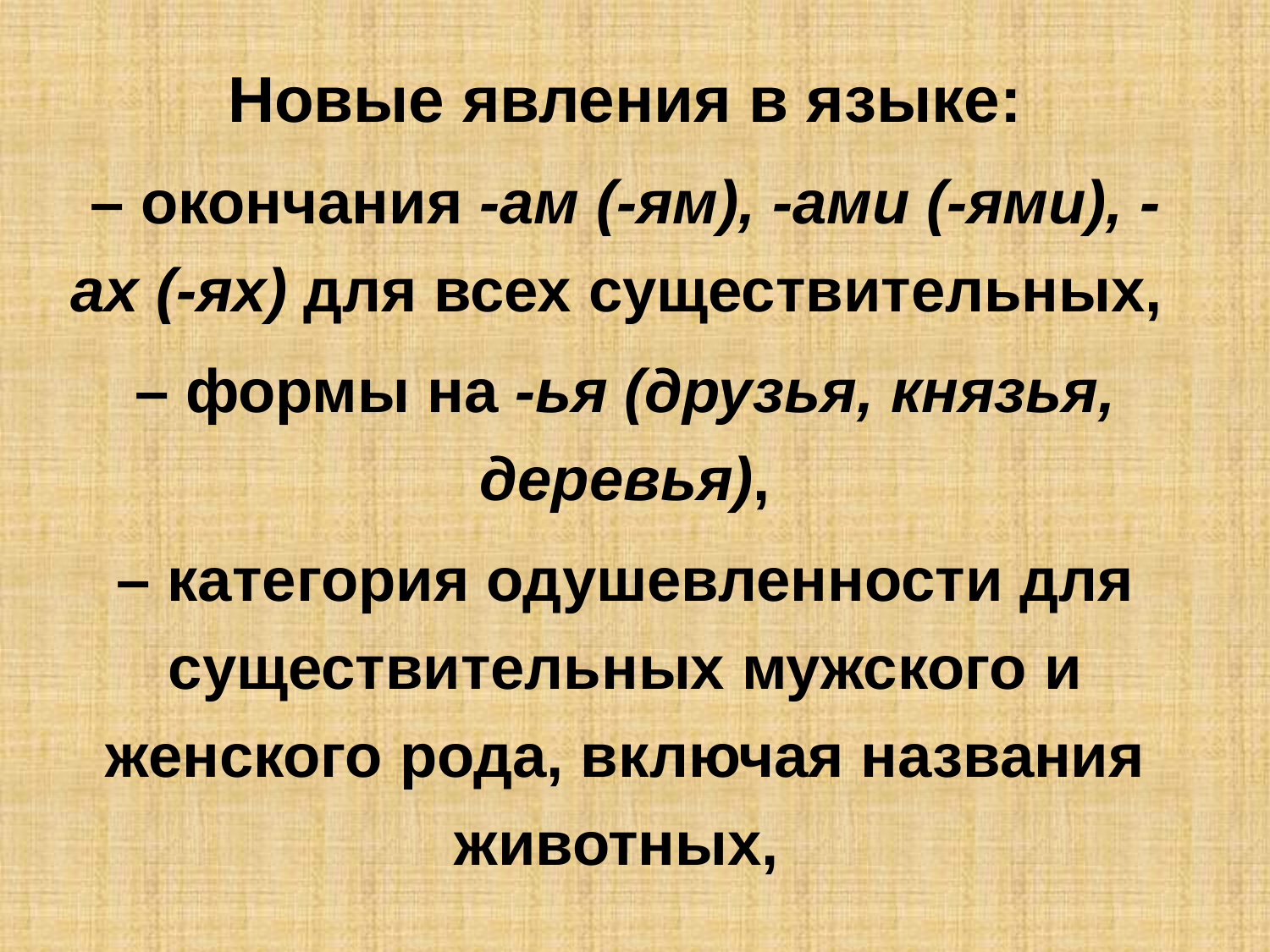

Новые явления в языке:
– окончания -ам (-ям), -ами (-ями), -ах (-ях) для всех существительных,
– формы на -ья (друзья, князья, деревья),
– категория одушевленности для существительных мужского и женского рода, включая названия животных,